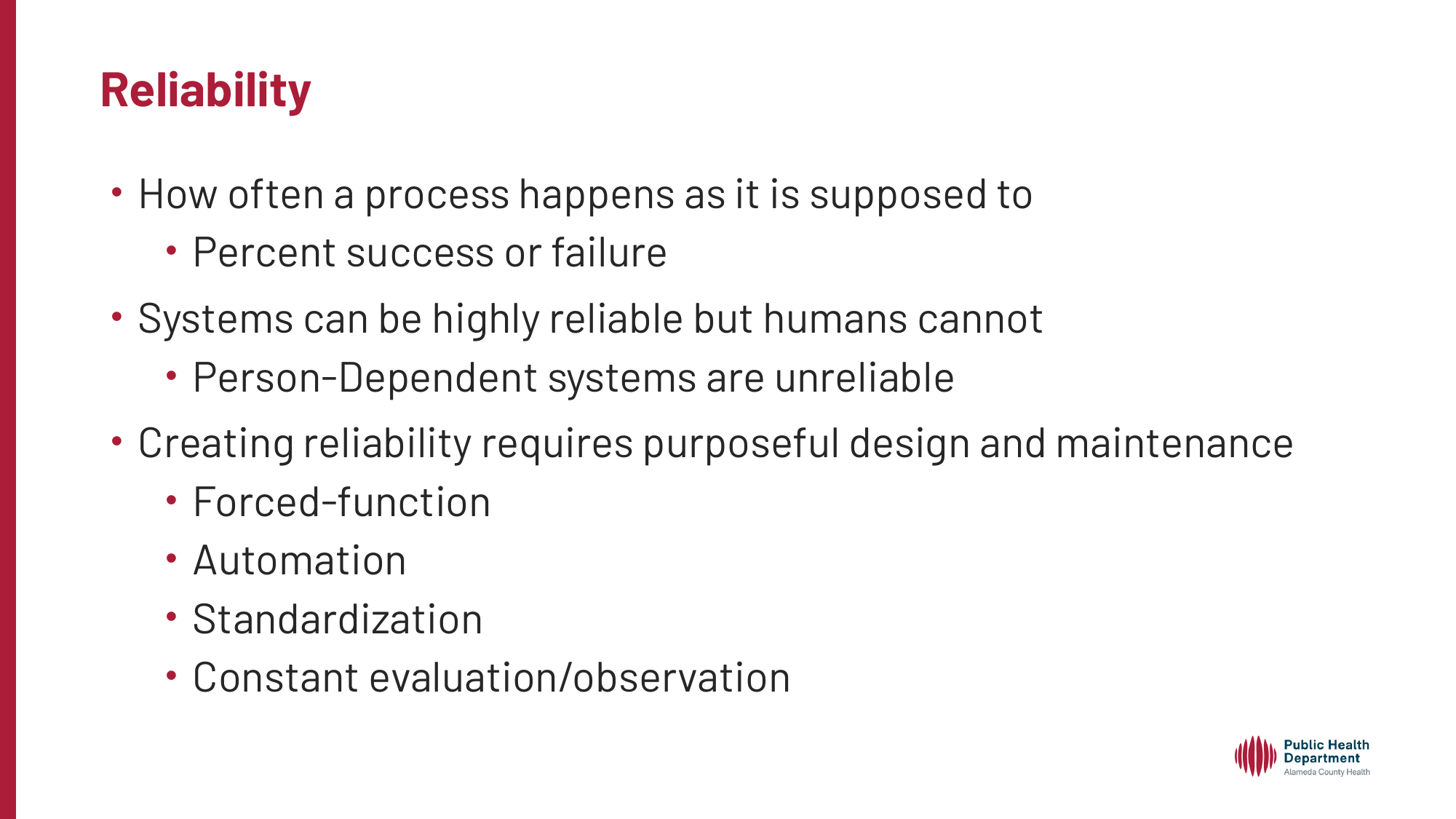

# Reliability
How often a process happens as it is supposed to
Percent success or failure
Systems can be highly reliable but humans cannot
Person-Dependent systems are unreliable
Creating reliability requires purposeful design and maintenance
Forced-function
Automation
Standardization
Constant evaluation/observation